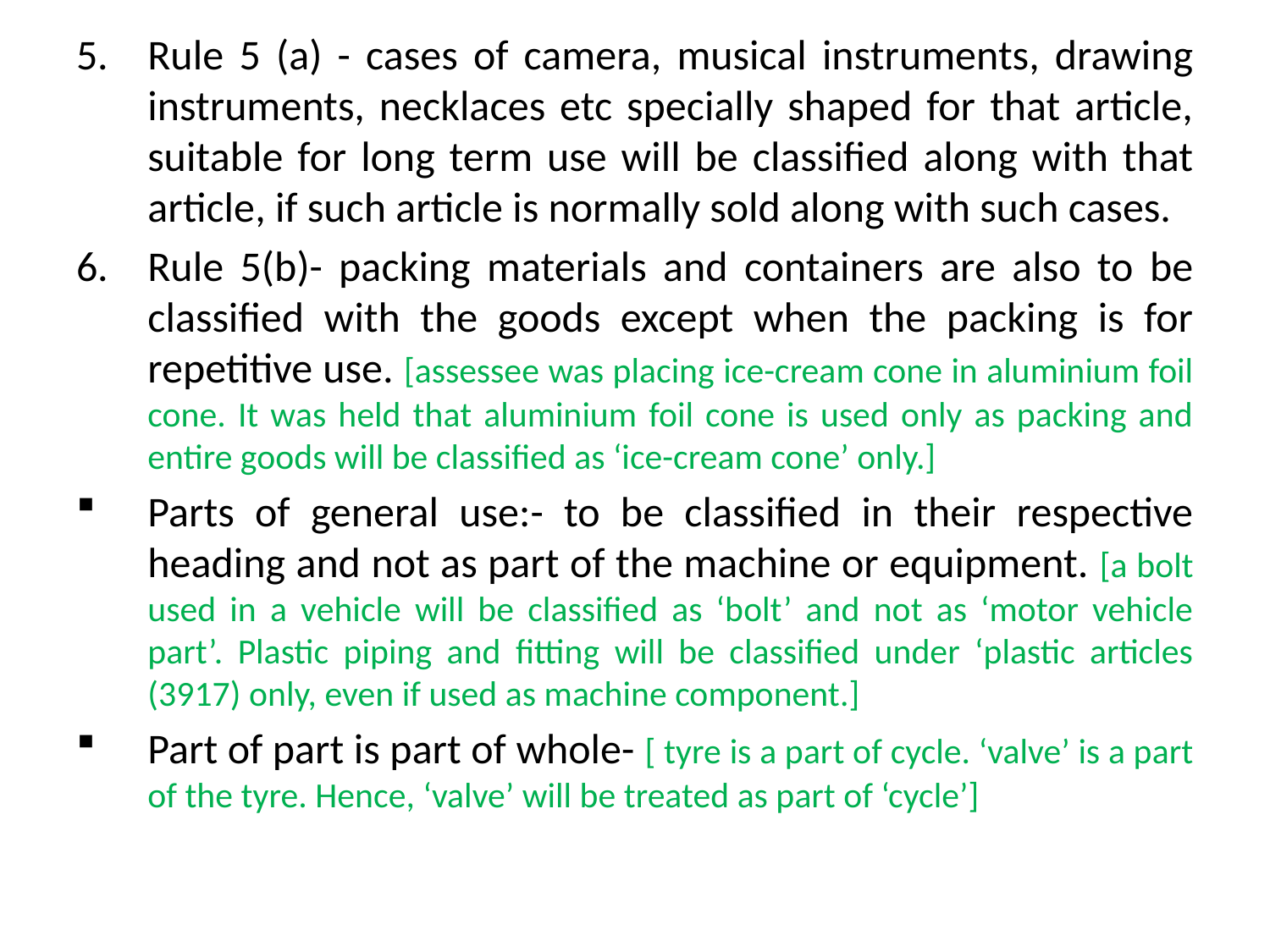

Rule 5 (a) - cases of camera, musical instruments, drawing instruments, necklaces etc specially shaped for that article, suitable for long term use will be classified along with that article, if such article is normally sold along with such cases.
Rule 5(b)- packing materials and containers are also to be classified with the goods except when the packing is for repetitive use. [assessee was placing ice-cream cone in aluminium foil cone. It was held that aluminium foil cone is used only as packing and entire goods will be classified as ‘ice-cream cone’ only.]
Parts of general use:- to be classified in their respective heading and not as part of the machine or equipment. [a bolt used in a vehicle will be classified as ‘bolt’ and not as ‘motor vehicle part’. Plastic piping and fitting will be classified under ‘plastic articles (3917) only, even if used as machine component.]
Part of part is part of whole- [ tyre is a part of cycle. ‘valve’ is a part of the tyre. Hence, ‘valve’ will be treated as part of ‘cycle’]